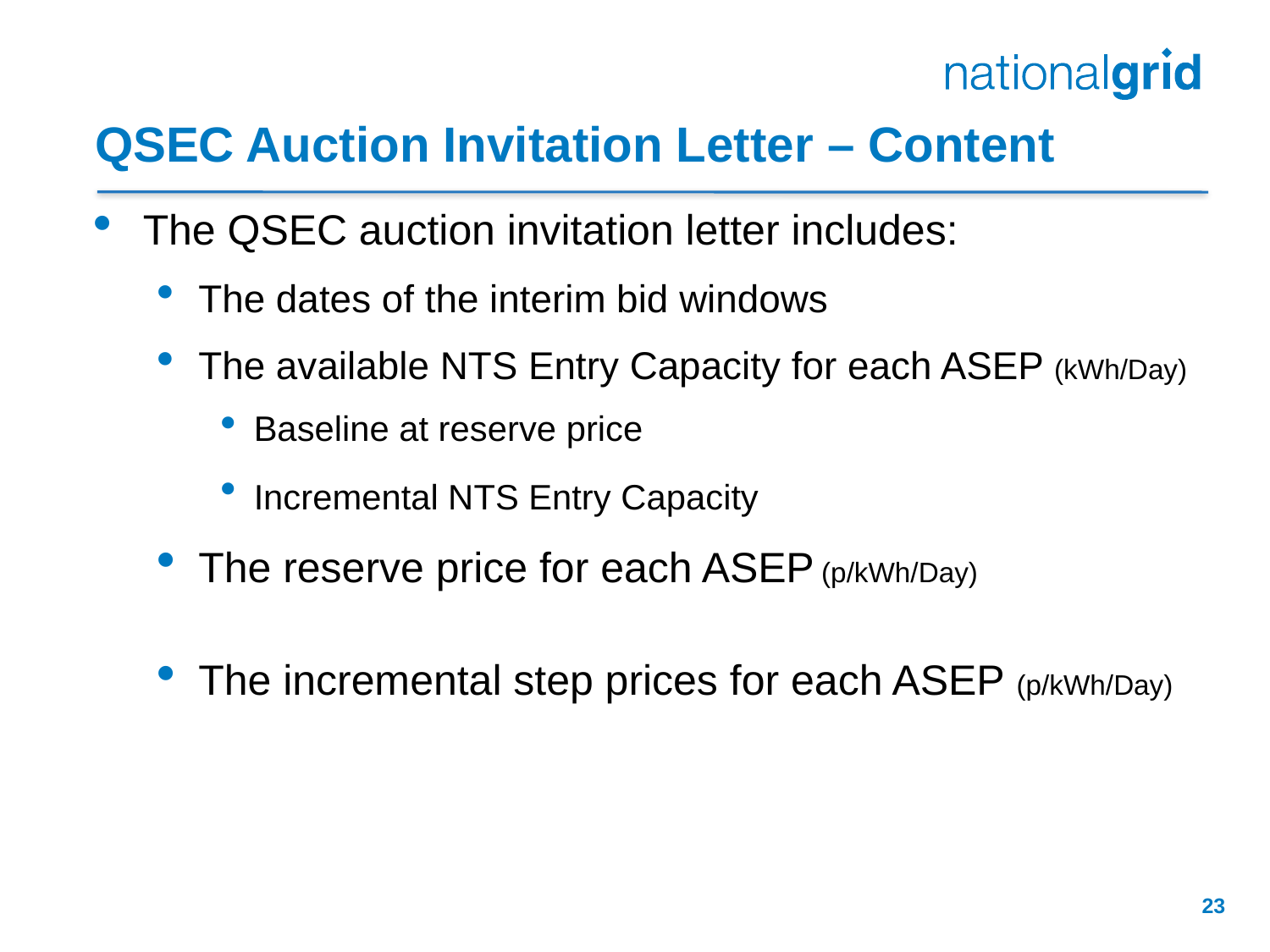

# QSEC Auction Invitation Letter – Content
The QSEC auction invitation letter includes:
The dates of the interim bid windows
The available NTS Entry Capacity for each ASEP (kWh/Day)
Baseline at reserve price
Incremental NTS Entry Capacity
The reserve price for each ASEP (p/kWh/Day)
The incremental step prices for each ASEP (p/kWh/Day)

23